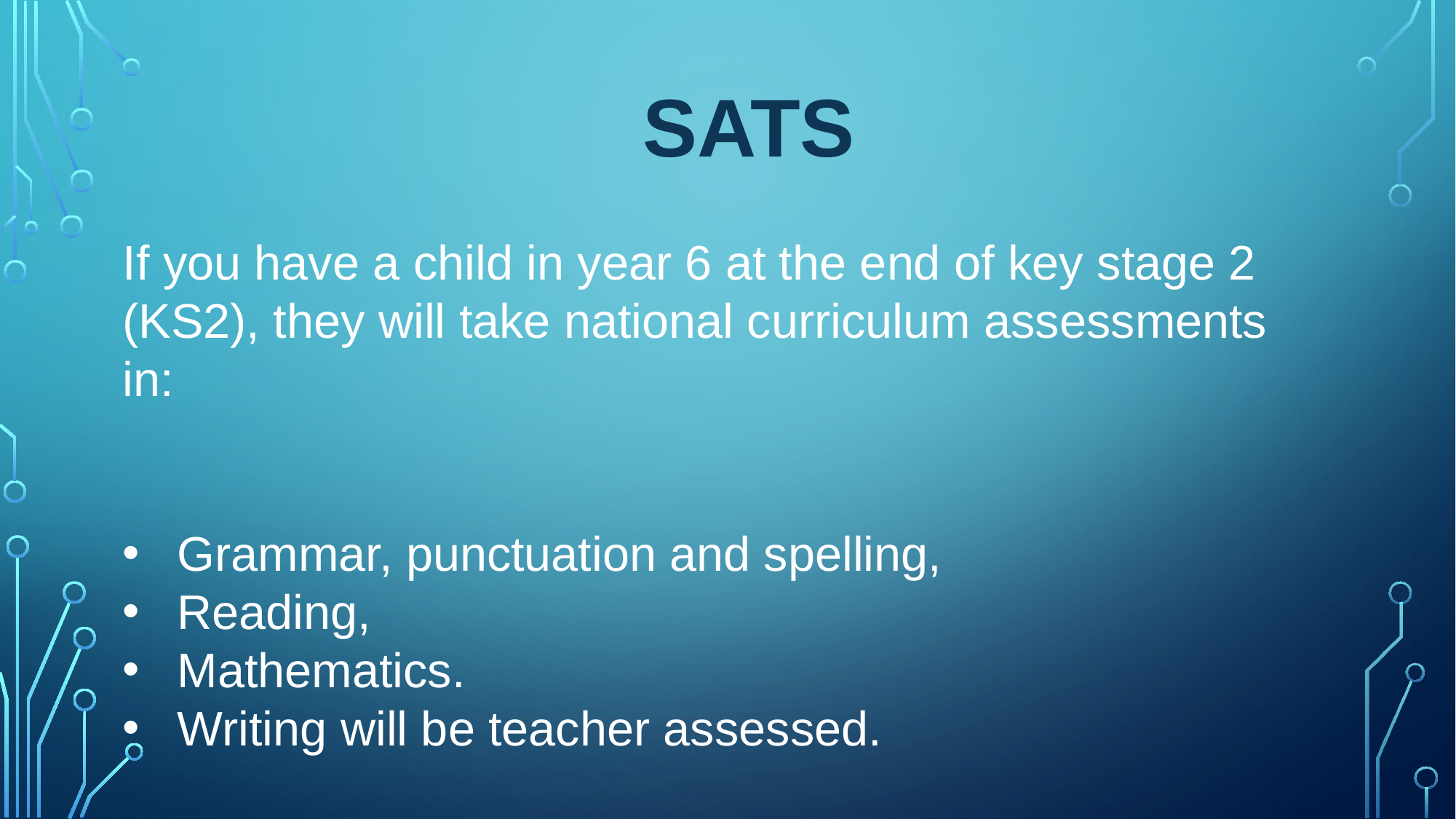

SATS

If you have a child in year 6 at the end of key stage 2 (KS2), they will take national curriculum assessments in:

Grammar, punctuation and spelling,
Reading,
Mathematics.
Writing will be teacher assessed.